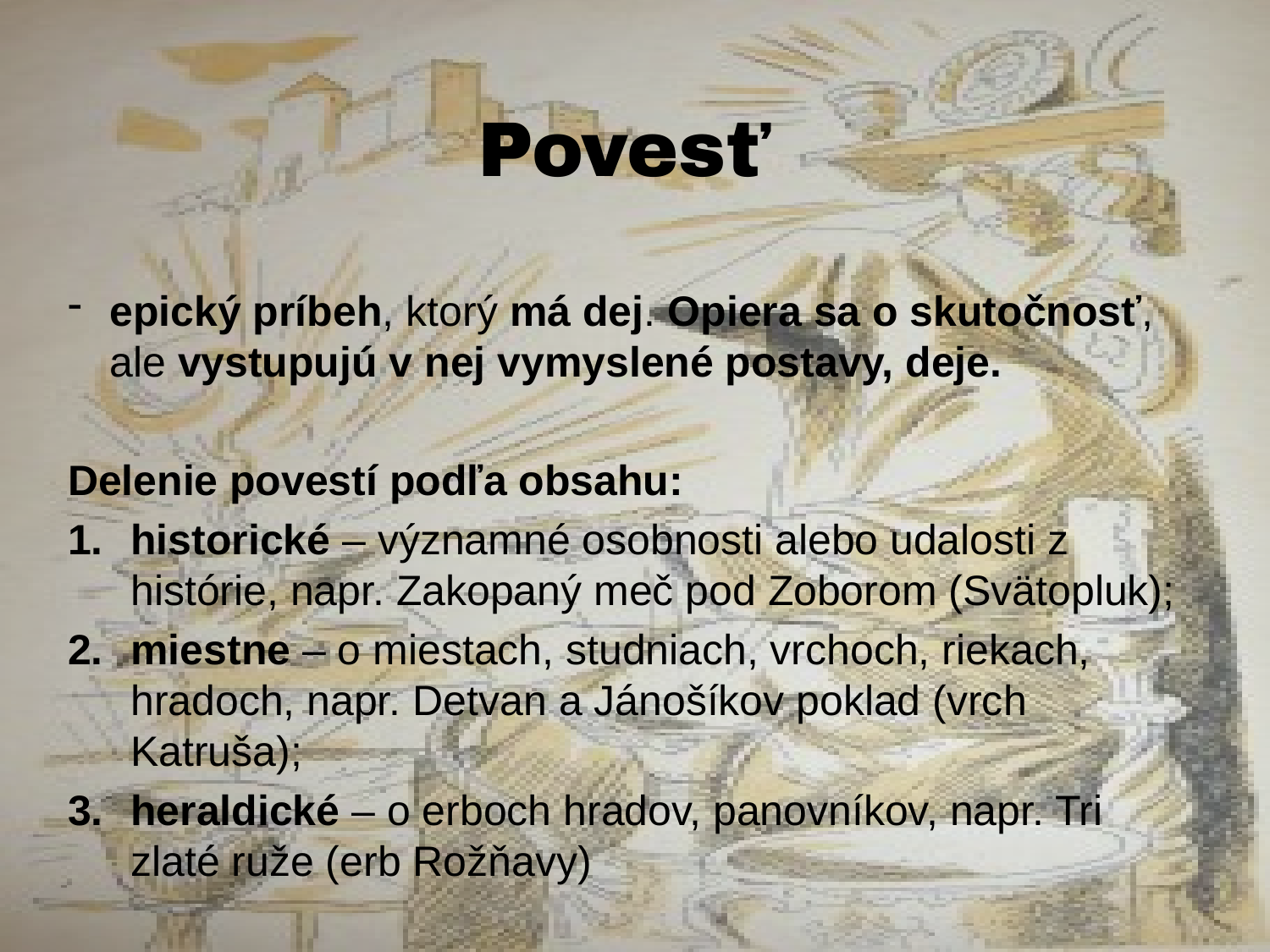

# Povesť
epický príbeh, ktorý má dej. Opiera sa o skutočnosť, ale vystupujú v nej vymyslené postavy, deje.

Delenie povestí podľa obsahu:
historické – významné osobnosti alebo udalosti z histórie, napr. Zakopaný meč pod Zoborom (Svätopluk);
miestne – o miestach, studniach, vrchoch, riekach, hradoch, napr. Detvan a Jánošíkov poklad (vrch Katruša);
heraldické – o erboch hradov, panovníkov, napr. Tri zlaté ruže (erb Rožňavy)